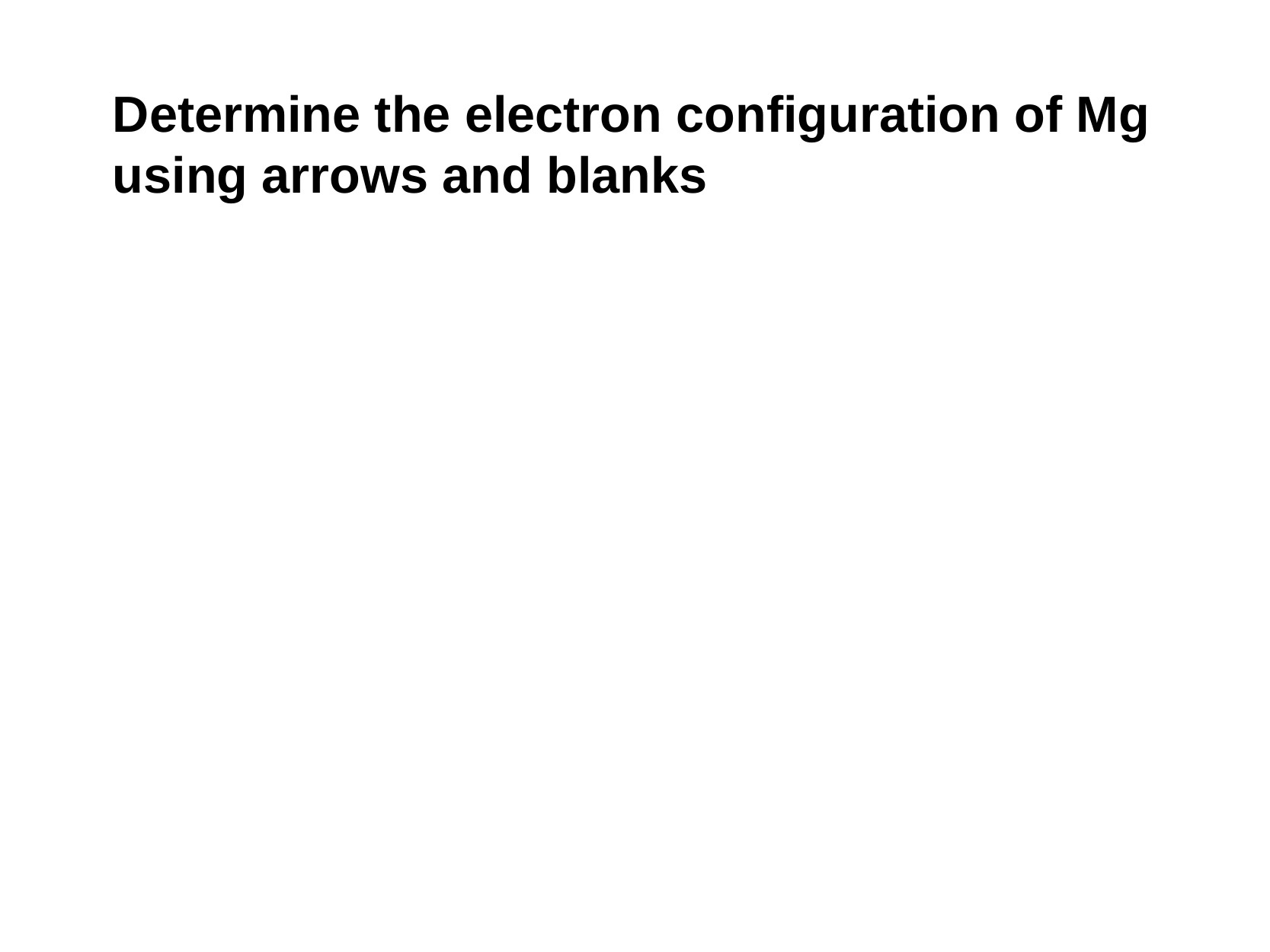

Determine the electron configuration of Mg using arrows and blanks